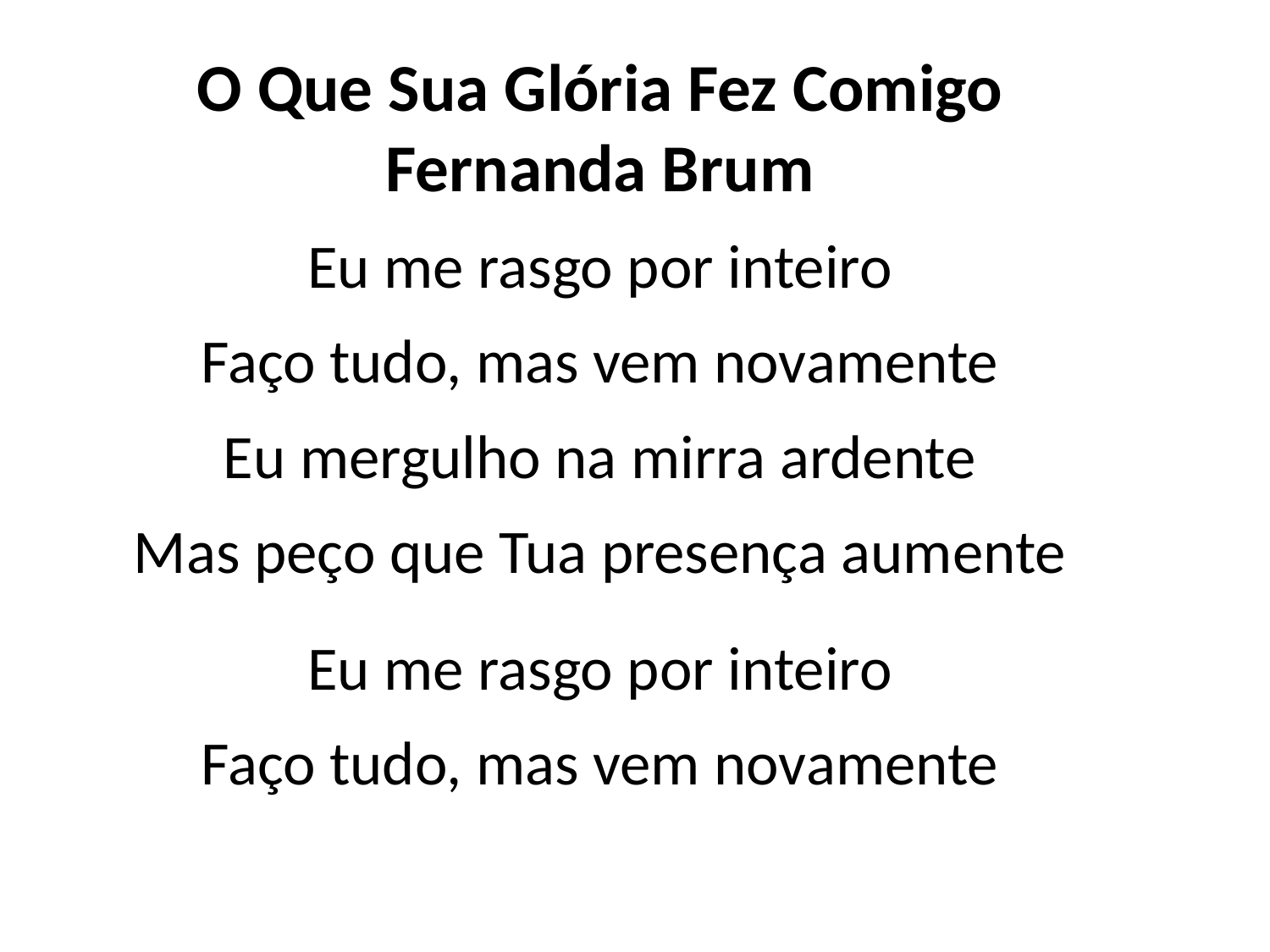

O Que Sua Glória Fez Comigo
Fernanda Brum

Eu me rasgo por inteiro

Faço tudo, mas vem novamente

Eu mergulho na mirra ardente

Mas peço que Tua presença aumente

Eu me rasgo por inteiro

Faço tudo, mas vem novamente
#